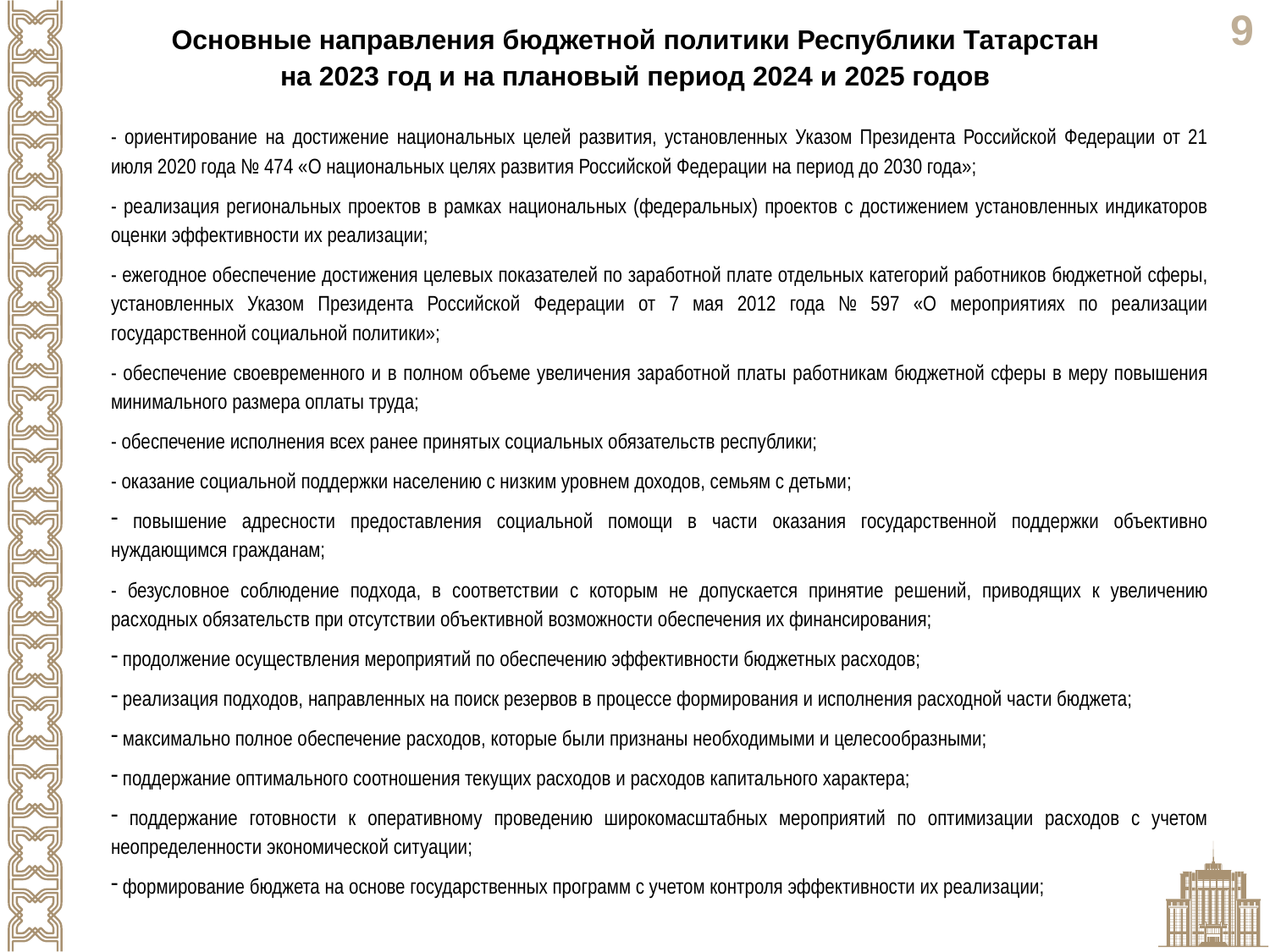

Основные направления бюджетной политики Республики Татарстан
на 2023 год и на плановый период 2024 и 2025 годов

- ориентирование на достижение национальных целей развития, установленных Указом Президента Российской Федерации от 21 июля 2020 года № 474 «О национальных целях развития Российской Федерации на период до 2030 года»;
- реализация региональных проектов в рамках национальных (федеральных) проектов с достижением установленных индикаторов оценки эффективности их реализации;
- ежегодное обеспечение достижения целевых показателей по заработной плате отдельных категорий работников бюджетной сферы, установленных Указом Президента Российской Федерации от 7 мая 2012 года № 597 «О мероприятиях по реализации государственной социальной политики»;
- обеспечение своевременного и в полном объеме увеличения заработной платы работникам бюджетной сферы в меру повышения минимального размера оплаты труда;
- обеспечение исполнения всех ранее принятых социальных обязательств республики;
- оказание социальной поддержки населению с низким уровнем доходов, семьям с детьми;
 повышение адресности предоставления социальной помощи в части оказания государственной поддержки объективно нуждающимся гражданам;
- безусловное соблюдение подхода, в соответствии с которым не допускается принятие решений, приводящих к увеличению расходных обязательств при отсутствии объективной возможности обеспечения их финансирования;
 продолжение осуществления мероприятий по обеспечению эффективности бюджетных расходов;
 реализация подходов, направленных на поиск резервов в процессе формирования и исполнения расходной части бюджета;
 максимально полное обеспечение расходов, которые были признаны необходимыми и целесообразными;
 поддержание оптимального соотношения текущих расходов и расходов капитального характера;
 поддержание готовности к оперативному проведению широкомасштабных мероприятий по оптимизации расходов с учетом неопределенности экономической ситуации;
 формирование бюджета на основе государственных программ с учетом контроля эффективности их реализации;